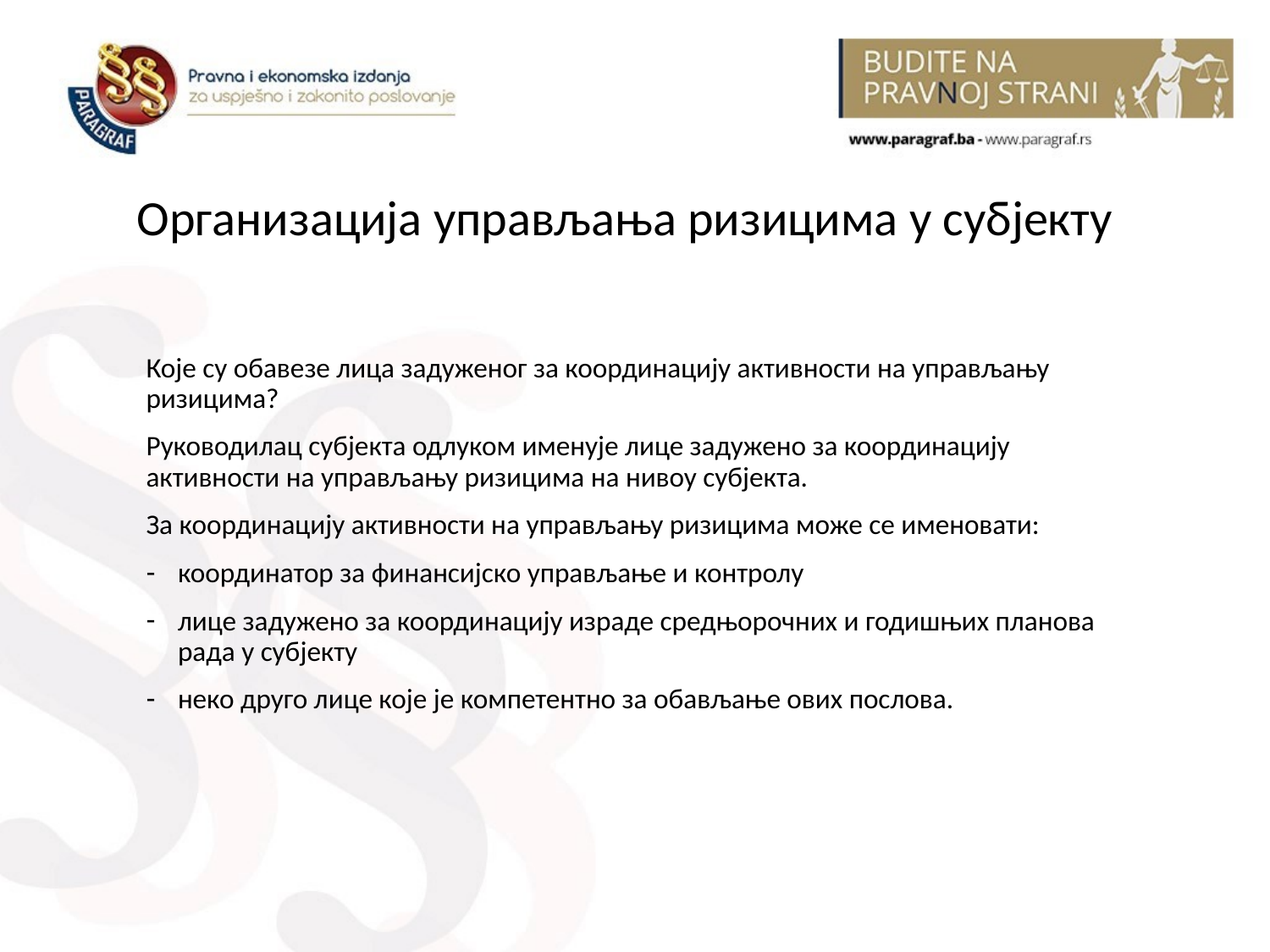

Организација управљања ризицима у субјекту
Које су обавезе лица задуженог за координацију активности на управљању ризицима?
Руководилац субјекта одлуком именује лице задужено за координацију активности на управљању ризицима на нивоу субјекта.
За координацију активности на управљању ризицима може се именовати:
координатор за финансијско управљање и контролу
лице задужено за координацију израде средњорочних и годишњих планова рада у субјекту
неко друго лице које је компетентно за обављање ових послова.